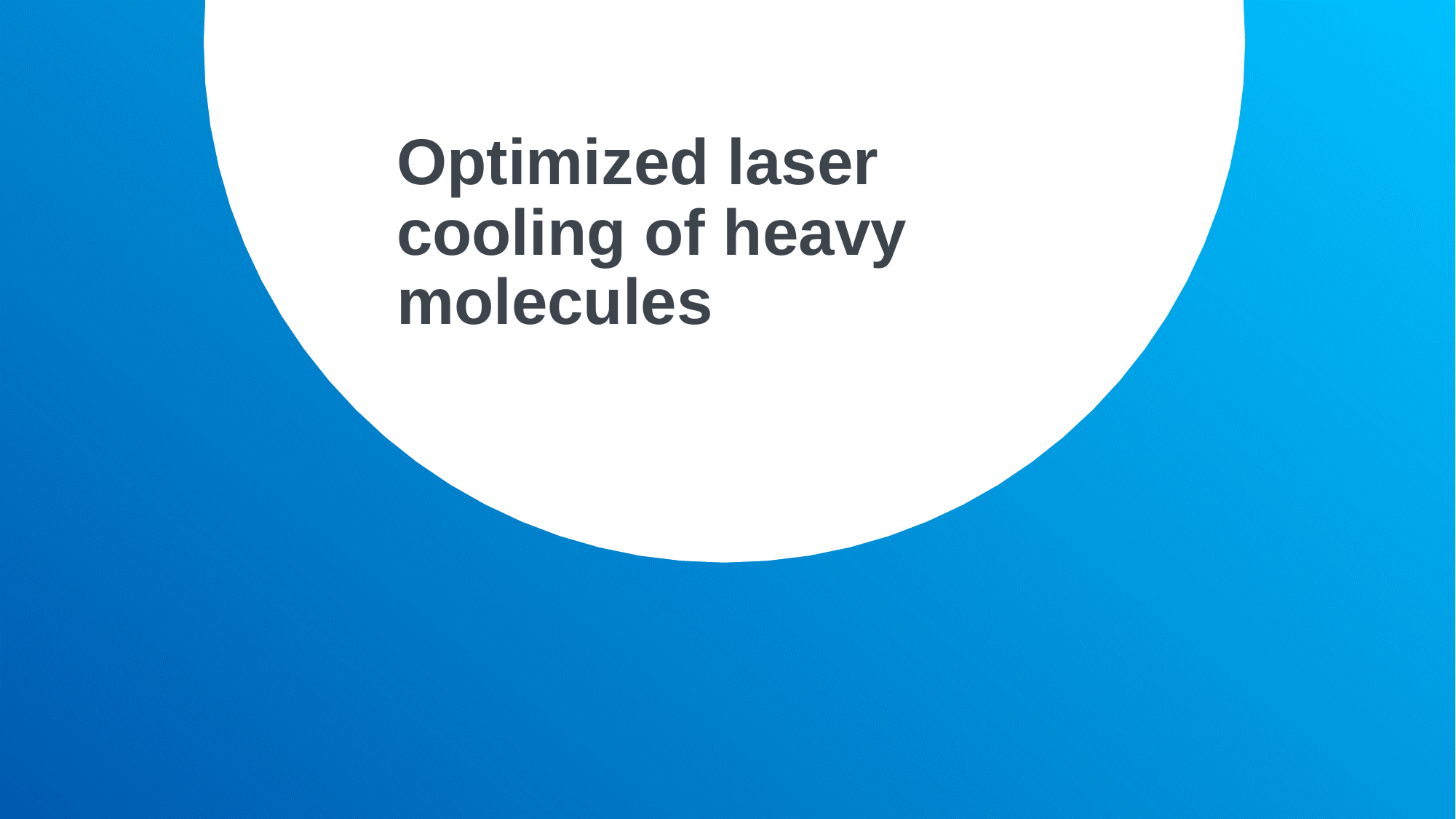

# Optimized laser cooling of heavy molecules